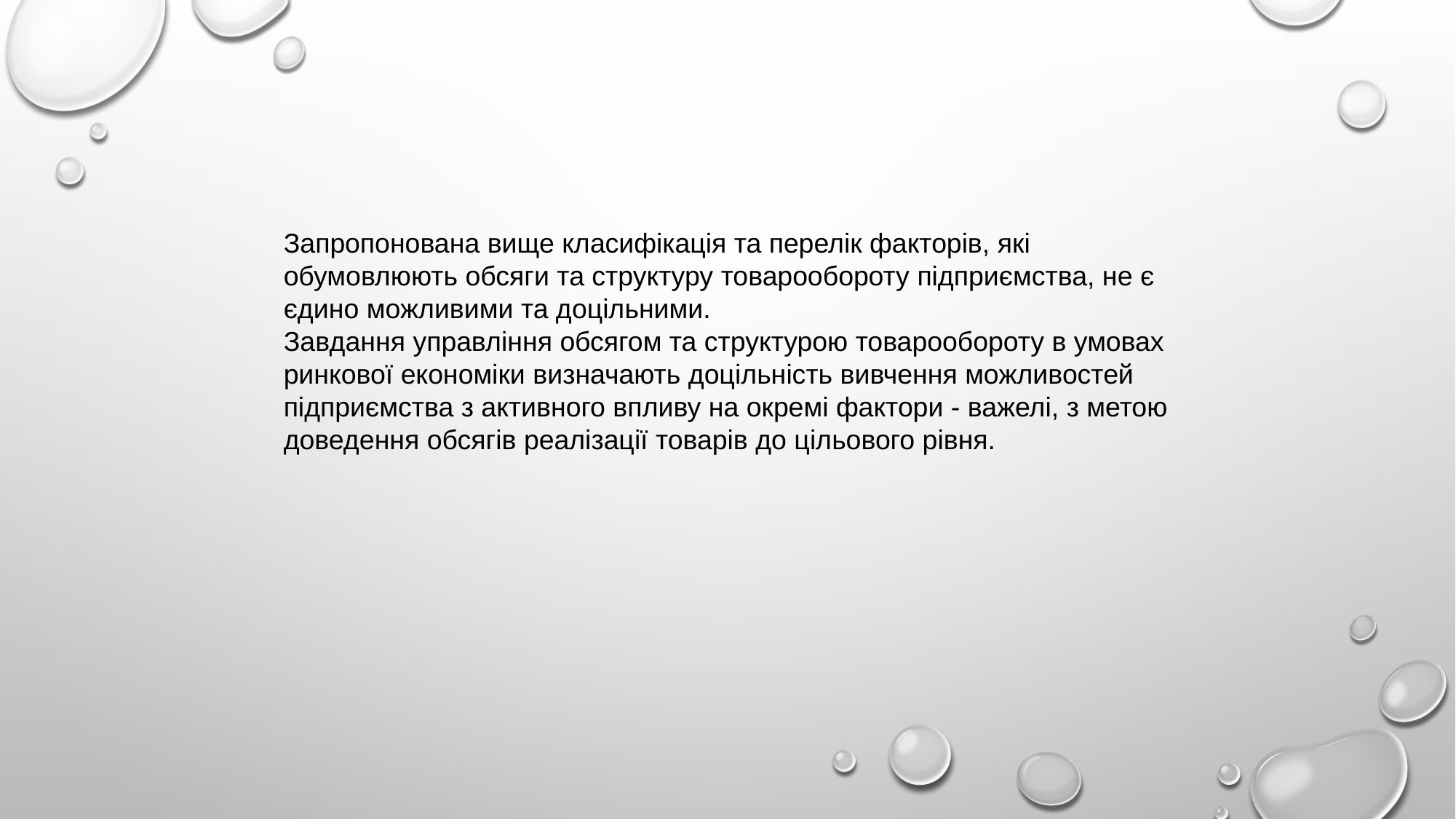

Запропонована вище класифікація та перелік факторів, які обумовлюють обсяги та структуру товарообороту підприємства, не є єдино можливими та доцільними.
Завдання управління обсягом та структурою товарообороту в умовах ринкової економіки визначають доцільність вивчення можливостей підприємства з активного впливу на окремі фактори - важелі, з метою доведення обсягів реалізації товарів до цільового рівня.